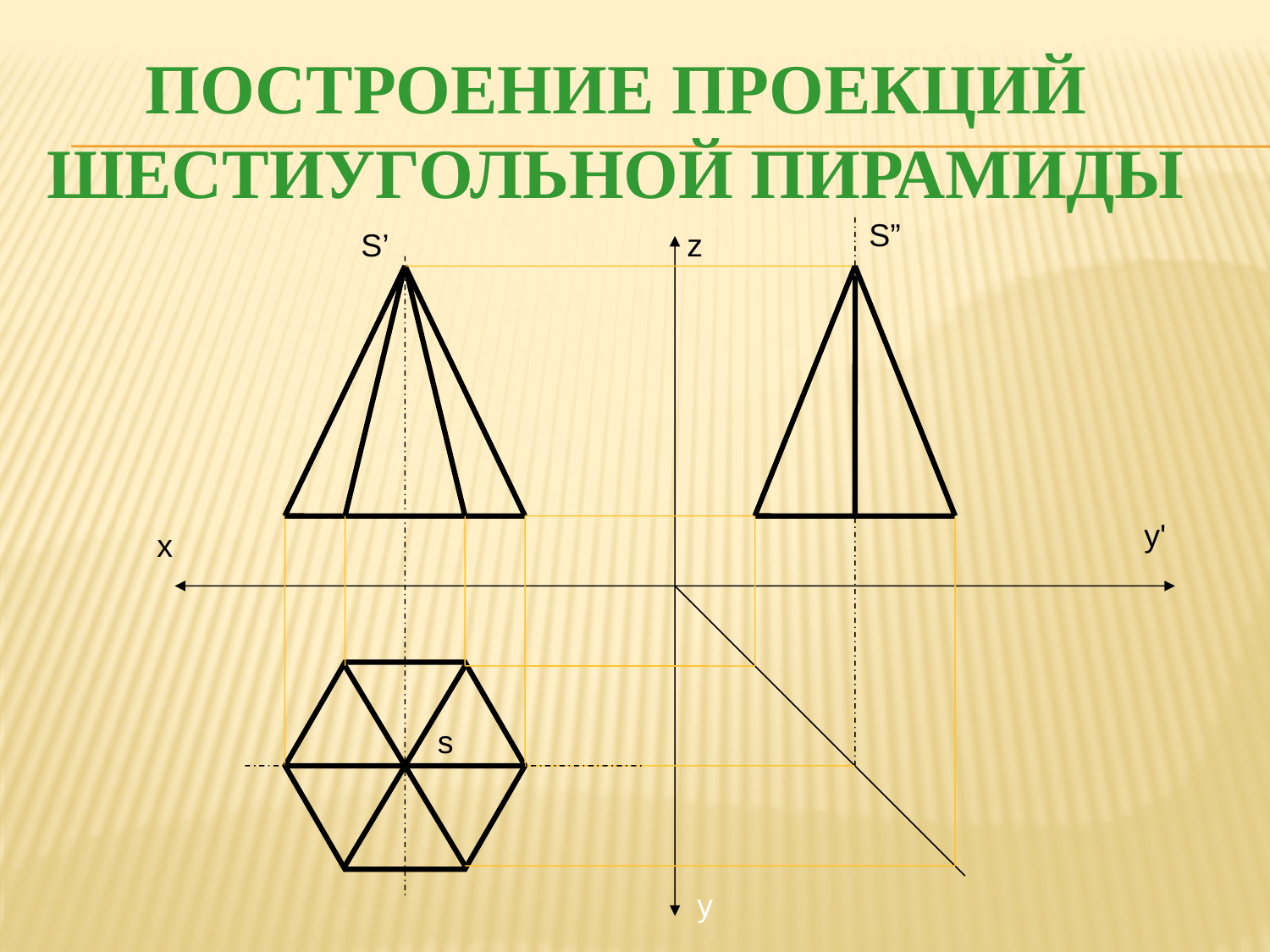

# Построение проекций шестиугольной пирамиды
S”

S’
z

у'

х

s

у